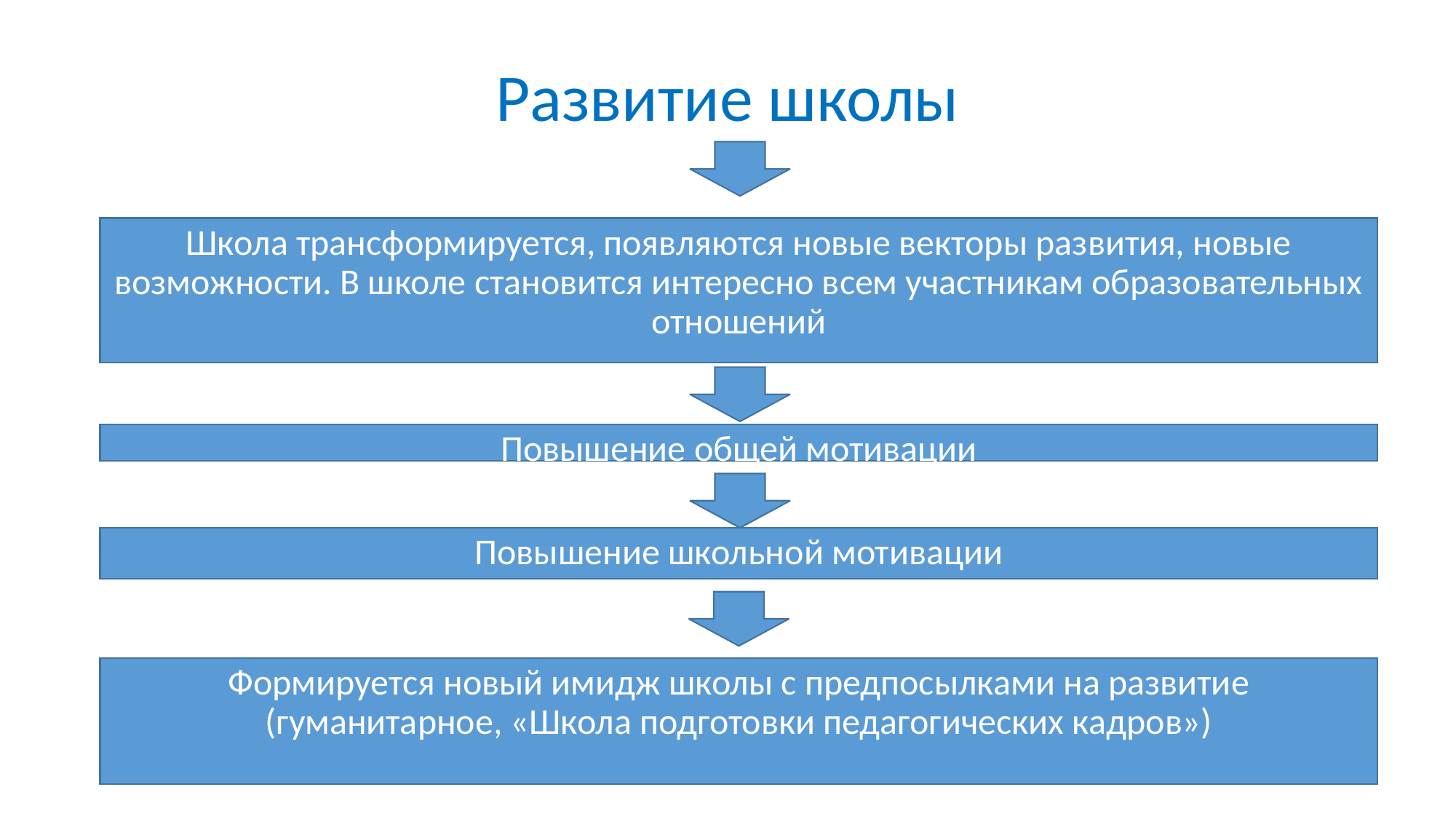

# Развитие школы

Школа трансформируется, появляются новые векторы развития, новые возможности. В школе становится интересно всем участникам образовательных отношений

Повышение общей мотивации

Повышение школьной мотивации

Формируется новый имидж школы с предпосылками на развитие (гуманитарное, «Школа подготовки педагогических кадров»)